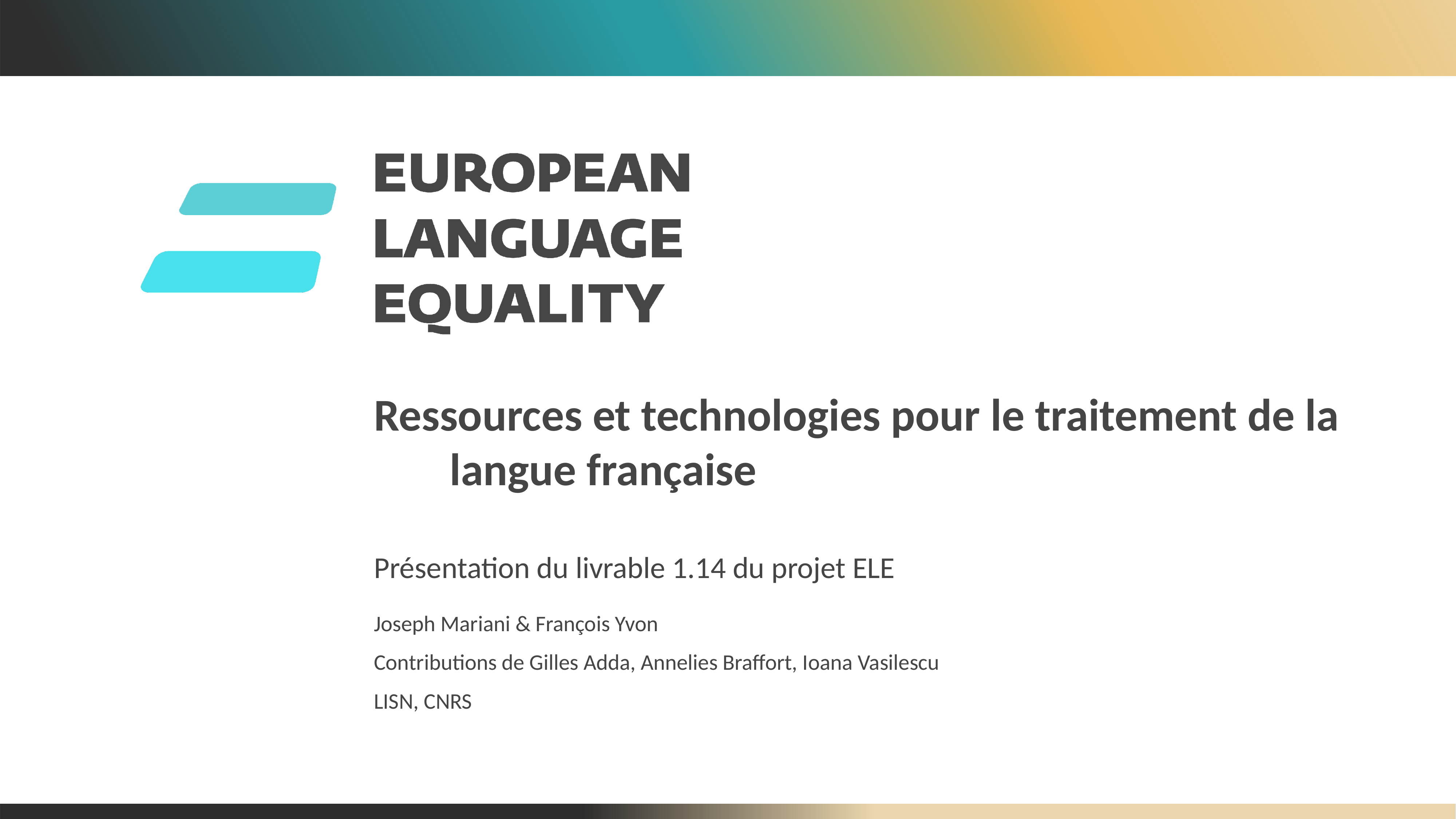

# Ressources et technologies pour le traitement de la langue française
Présentation du livrable 1.14 du projet ELE
Joseph Mariani & François Yvon
Contributions de Gilles Adda, Annelies Braffort, Ioana Vasilescu
LISN, CNRS